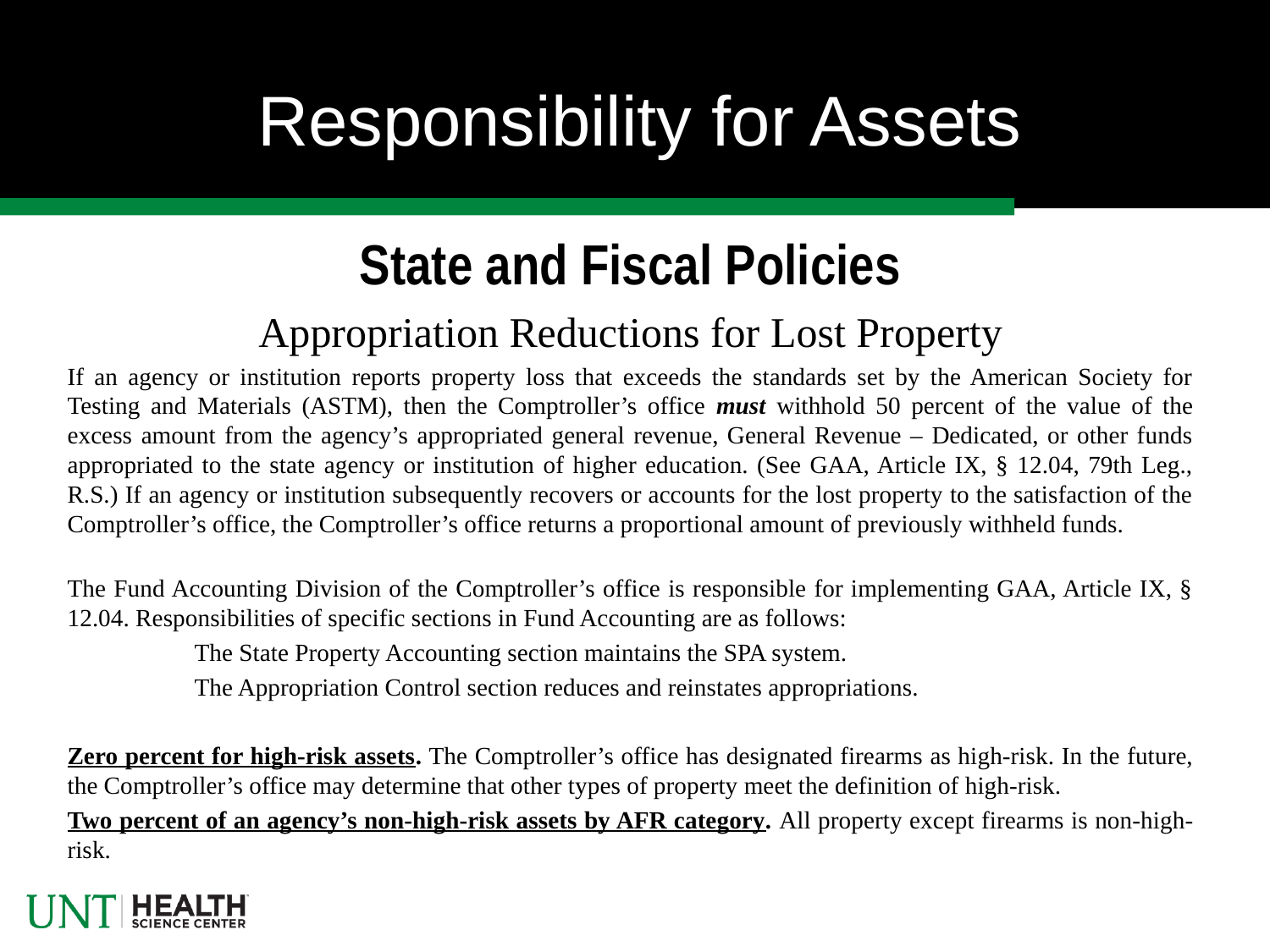

# Responsibility for Assets
State and Fiscal Policies
Appropriation Reductions for Lost Property
If an agency or institution reports property loss that exceeds the standards set by the American Society for Testing and Materials (ASTM), then the Comptroller’s office must withhold 50 percent of the value of the excess amount from the agency’s appropriated general revenue, General Revenue – Dedicated, or other funds appropriated to the state agency or institution of higher education. (See GAA, Article IX, § 12.04, 79th Leg., R.S.) If an agency or institution subsequently recovers or accounts for the lost property to the satisfaction of the Comptroller’s office, the Comptroller’s office returns a proportional amount of previously withheld funds.

The Fund Accounting Division of the Comptroller’s office is responsible for implementing GAA, Article IX, § 12.04. Responsibilities of specific sections in Fund Accounting are as follows:
	The State Property Accounting section maintains the SPA system.
	The Appropriation Control section reduces and reinstates appropriations.

Zero percent for high-risk assets. The Comptroller’s office has designated firearms as high-risk. In the future, the Comptroller’s office may determine that other types of property meet the definition of high-risk.
Two percent of an agency’s non-high-risk assets by AFR category. All property except firearms is non-high-risk.